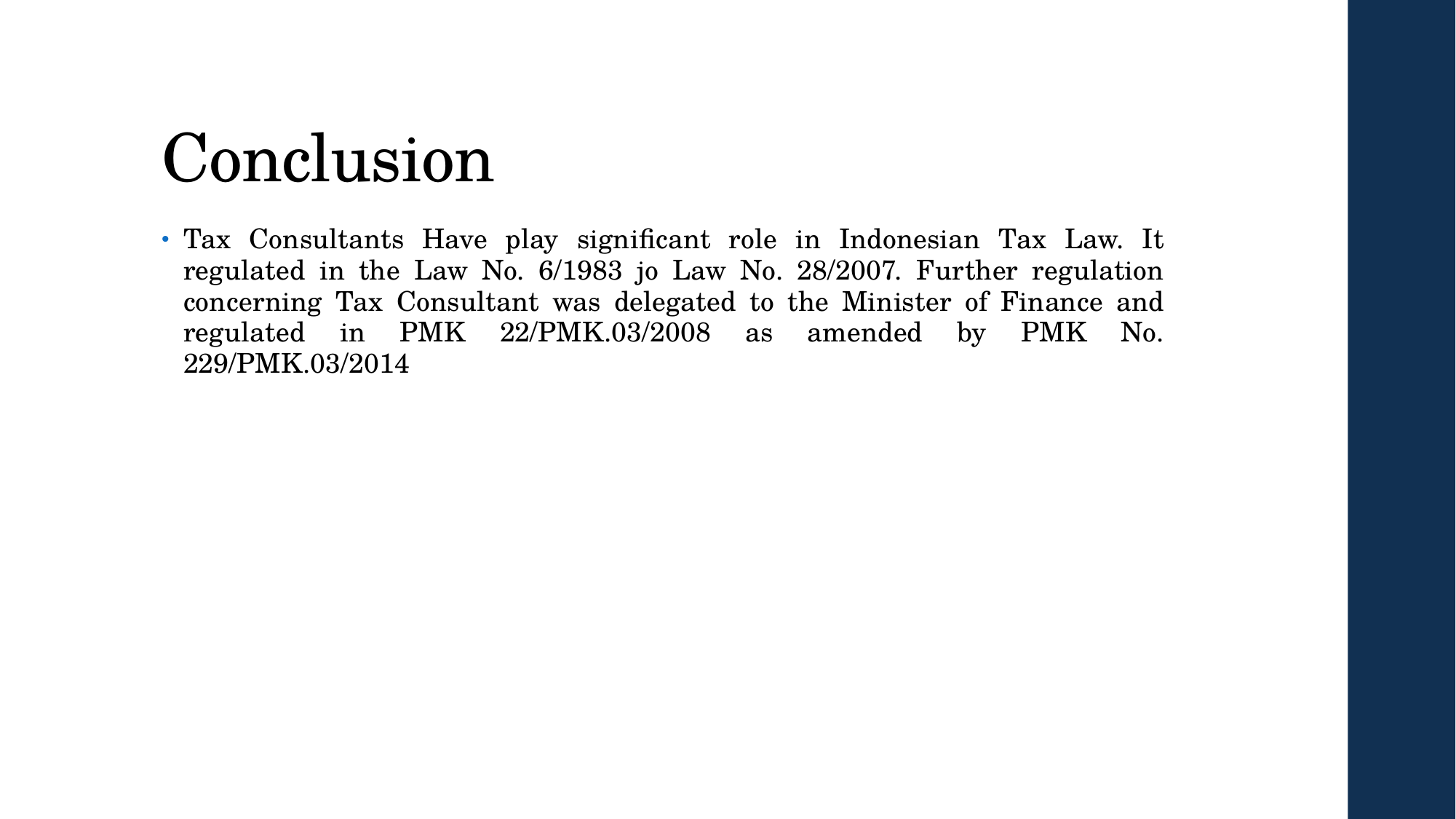

# Conclusion
Tax Consultants Have play significant role in Indonesian Tax Law. It regulated in the Law No. 6/1983 jo Law No. 28/2007. Further regulation concerning Tax Consultant was delegated to the Minister of Finance and regulated in PMK 22/PMK.03/2008 as amended by PMK No. 229/PMK.03/2014